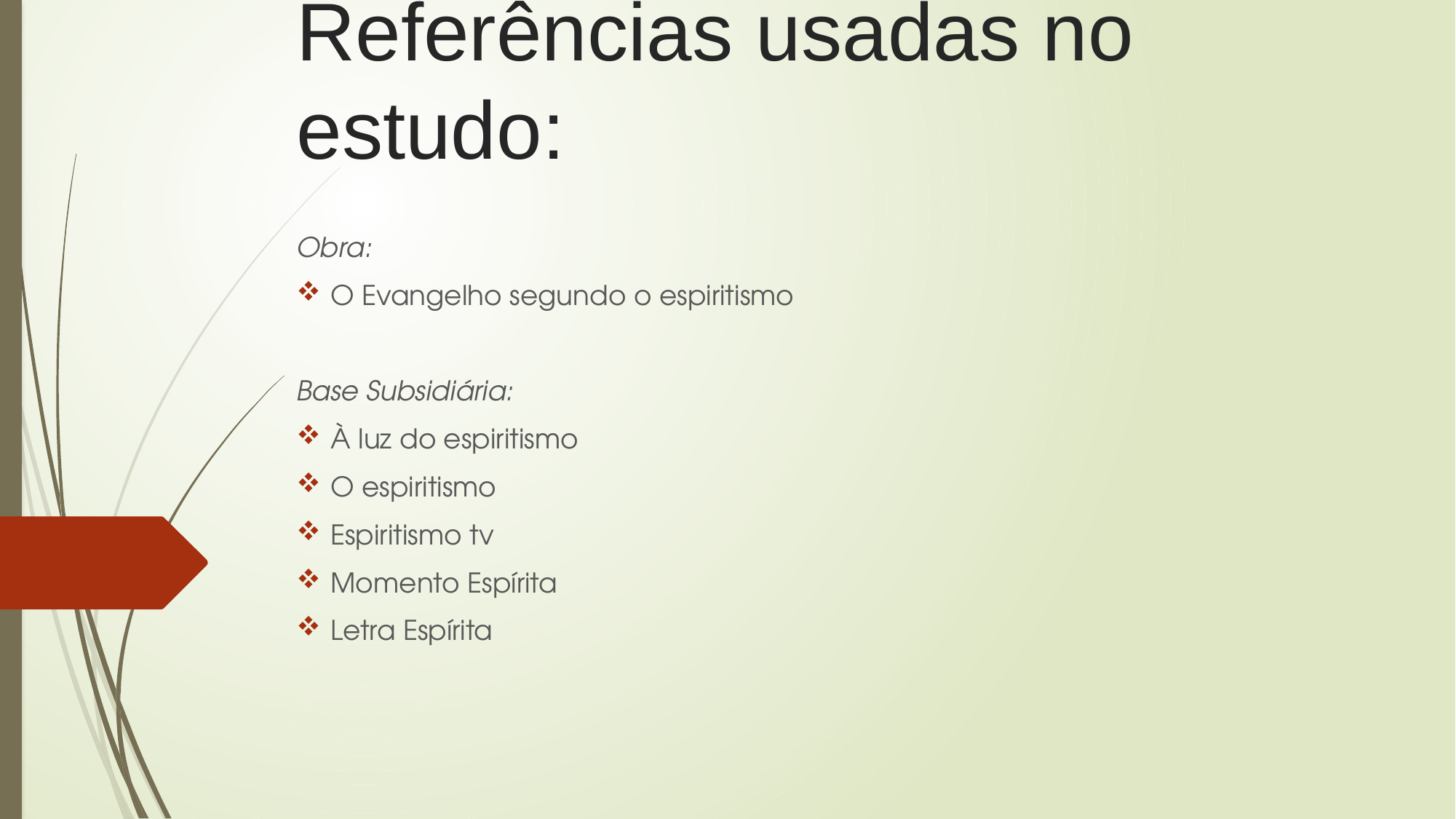

# Referências usadas no estudo:
Obra:
O Evangelho segundo o espiritismo

Base Subsidiária:
À luz do espiritismo
O espiritismo
Espiritismo tv
Momento Espírita
Letra Espírita